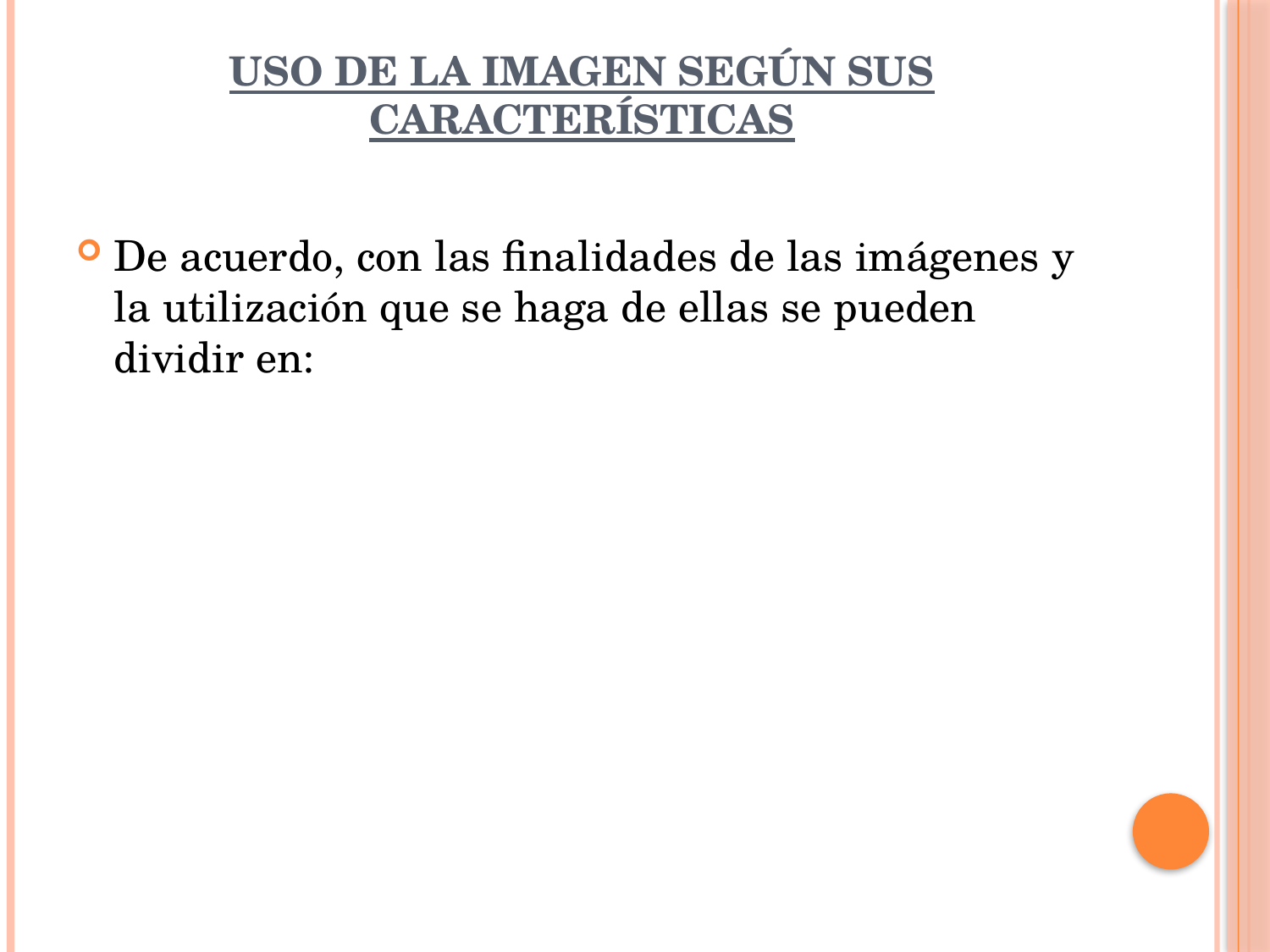

# Uso de la imagen según sus características
De acuerdo, con las finalidades de las imágenes y la utilización que se haga de ellas se pueden dividir en: